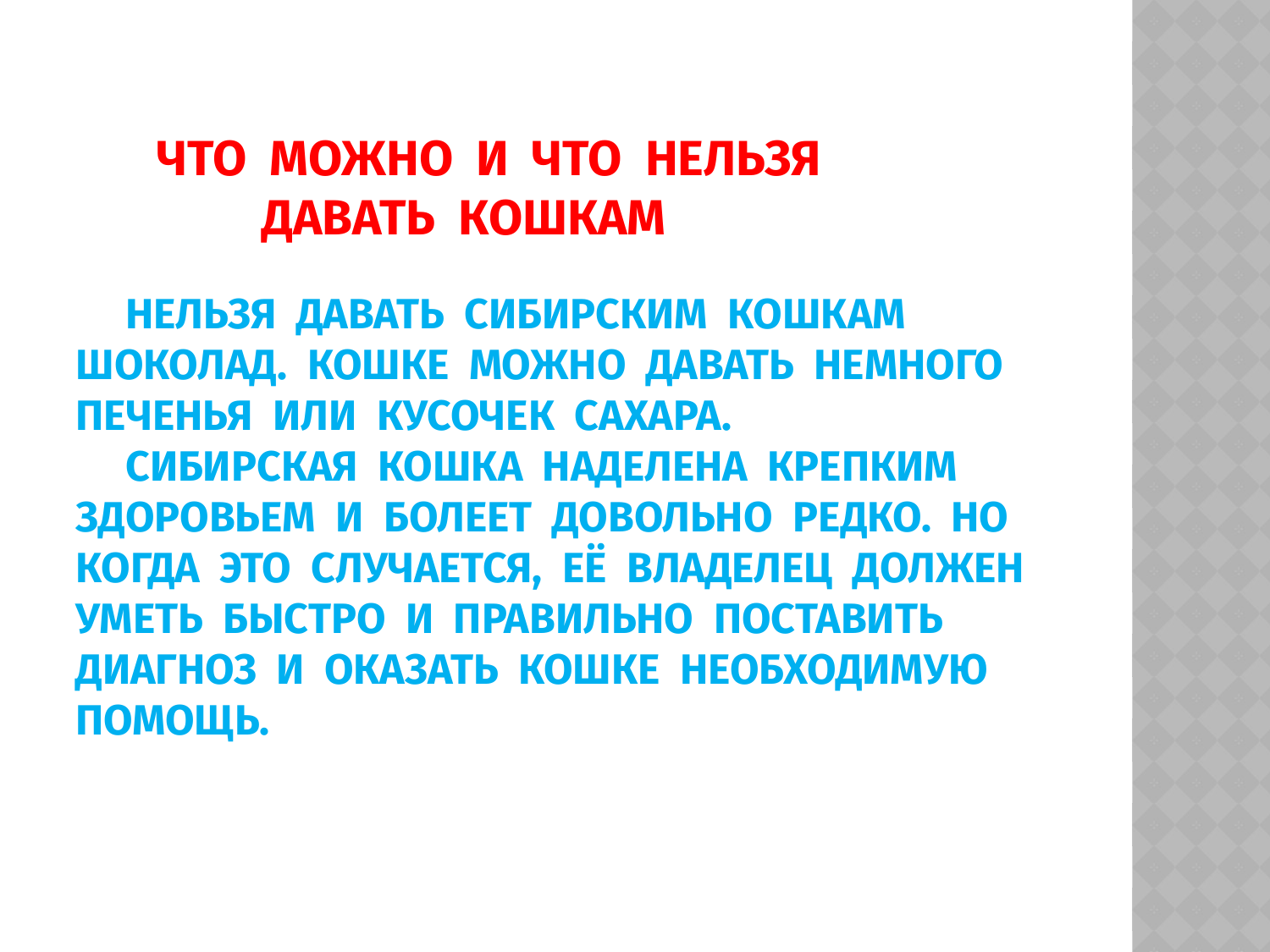

# Что  можно  и  что  нельзя давать  кошкам Нельзя  давать  сибирским  кошкам  шоколад.  Кошке  можно  давать  немного  печенья  или  кусочек  сахара. Сибирская  кошка  наделена  крепким  здоровьем  и  болеет  довольно  редко.  Но  когда  это  случается,  её  владелец  должен  уметь  быстро  и  правильно  поставить  диагноз  и  оказать  кошке  необходимую  помощь.